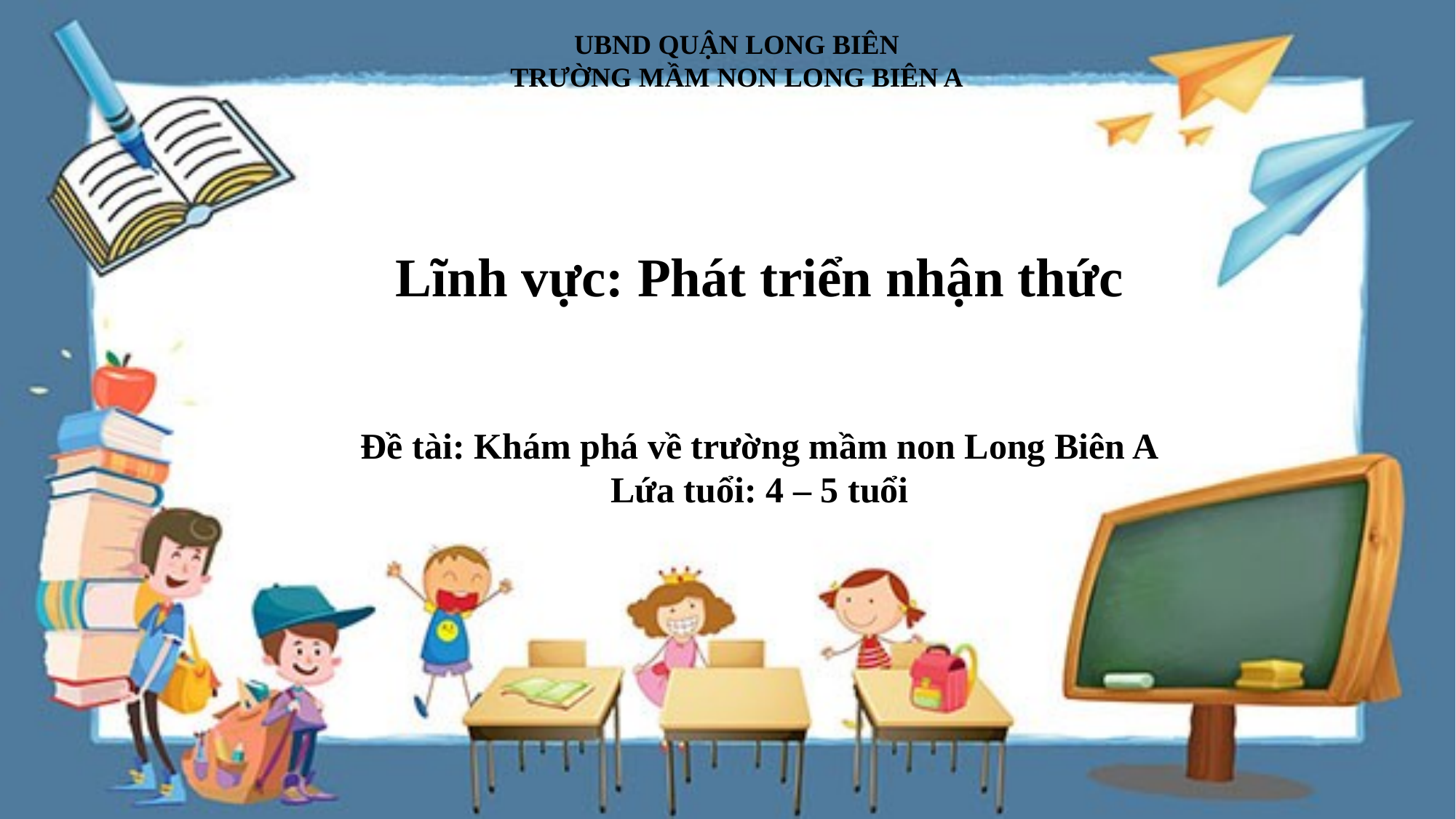

UBND QUẬN LONG BIÊN
TRƯỜNG MẦM NON LONG BIÊN A
Lĩnh vực: Phát triển nhận thức
Đề tài: Khám phá về trường mầm non Long Biên A
Lứa tuổi: 4 – 5 tuổi